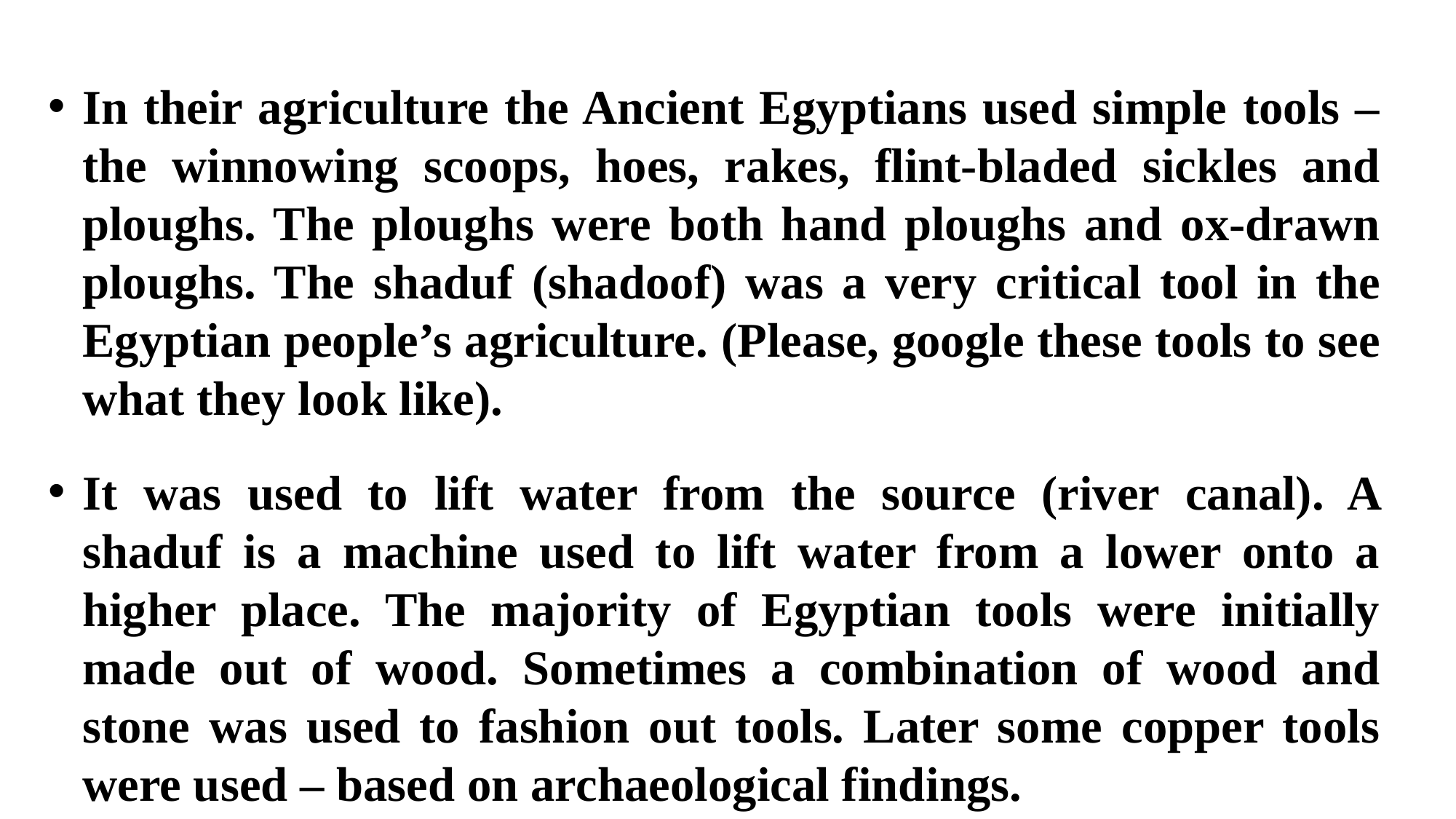

In their agriculture the Ancient Egyptians used simple tools – the winnow­ing scoops, hoes, rakes, flint-bladed sickles and ploughs. The ploughs were both hand ploughs and ox-drawn ploughs. The shaduf (shadoof) was a very critical tool in the Egyptian people’s agriculture. (Please, google these tools to see what they look like).
It was used to lift water from the source (river canal). A shaduf is a machine used to lift water from a lower onto a higher place. The majority of Egyptian tools were initially made out of wood. Sometimes a combination of wood and stone was used to fashion out tools. Later some copper tools were used – based on archaeological find­ings.